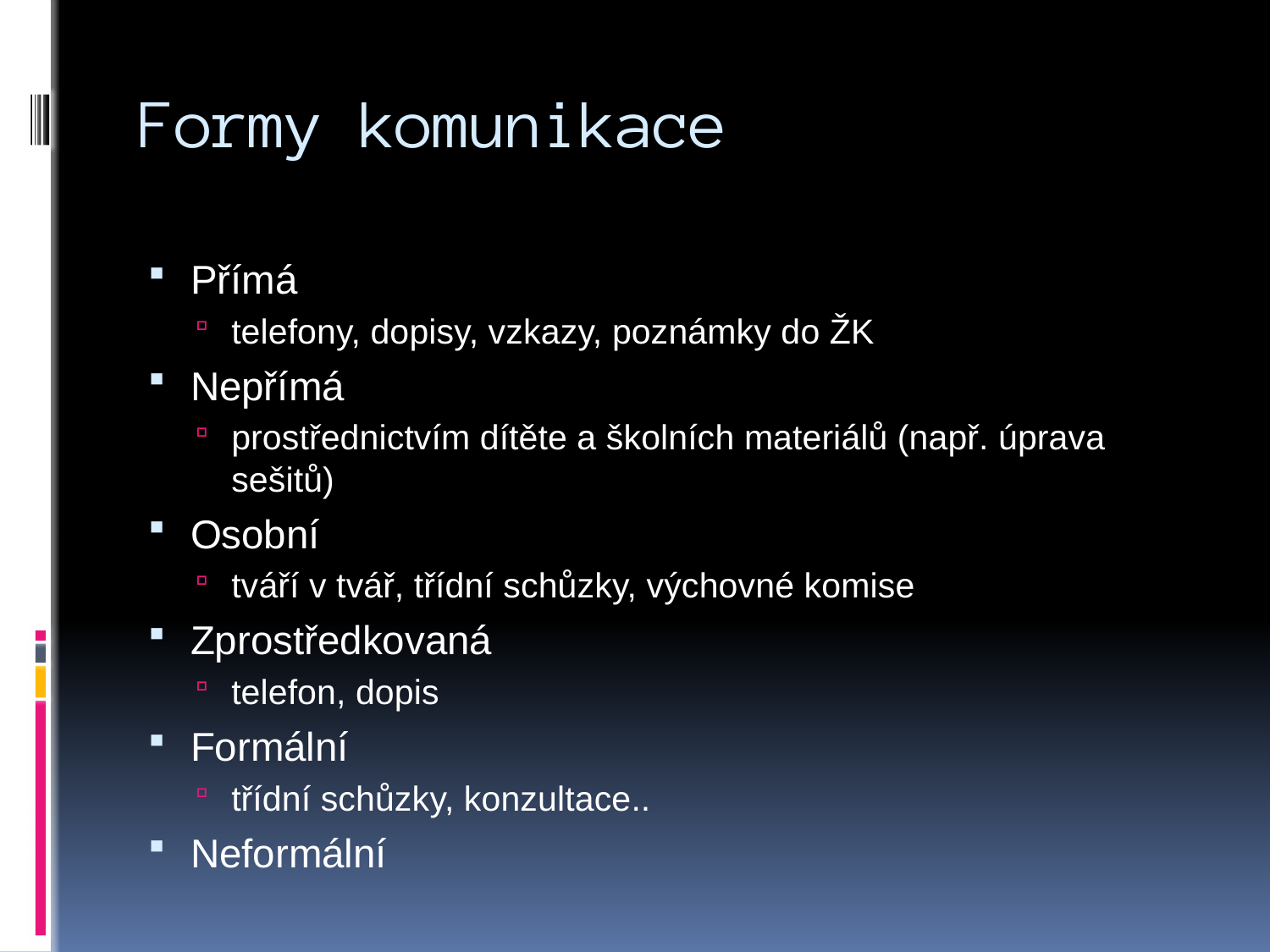

# Formy komunikace
Přímá
telefony, dopisy, vzkazy, poznámky do ŽK
Nepřímá
prostřednictvím dítěte a školních materiálů (např. úprava sešitů)
Osobní
tváří v tvář, třídní schůzky, výchovné komise
Zprostředkovaná
telefon, dopis
Formální
třídní schůzky, konzultace..
Neformální